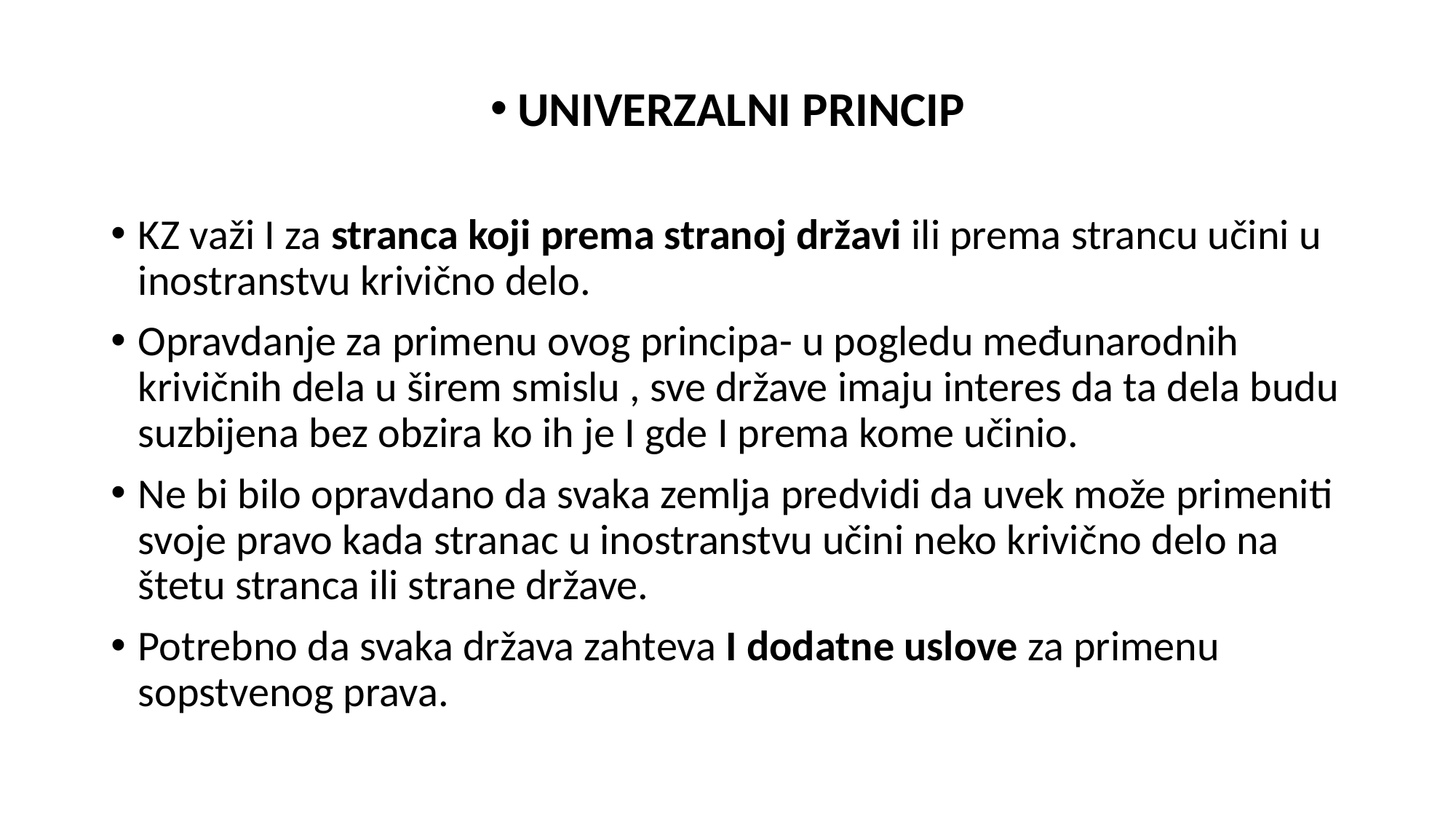

UNIVERZALNI PRINCIP

KZ važi I za stranca koji prema stranoj državi ili prema strancu učini u inostranstvu krivično delo.
Opravdanje za primenu ovog principa- u pogledu međunarodnih krivičnih dela u širem smislu , sve države imaju interes da ta dela budu suzbijena bez obzira ko ih je I gde I prema kome učinio.
Ne bi bilo opravdano da svaka zemlja predvidi da uvek može primeniti svoje pravo kada stranac u inostranstvu učini neko krivično delo na štetu stranca ili strane države.
Potrebno da svaka država zahteva I dodatne uslove za primenu sopstvenog prava.